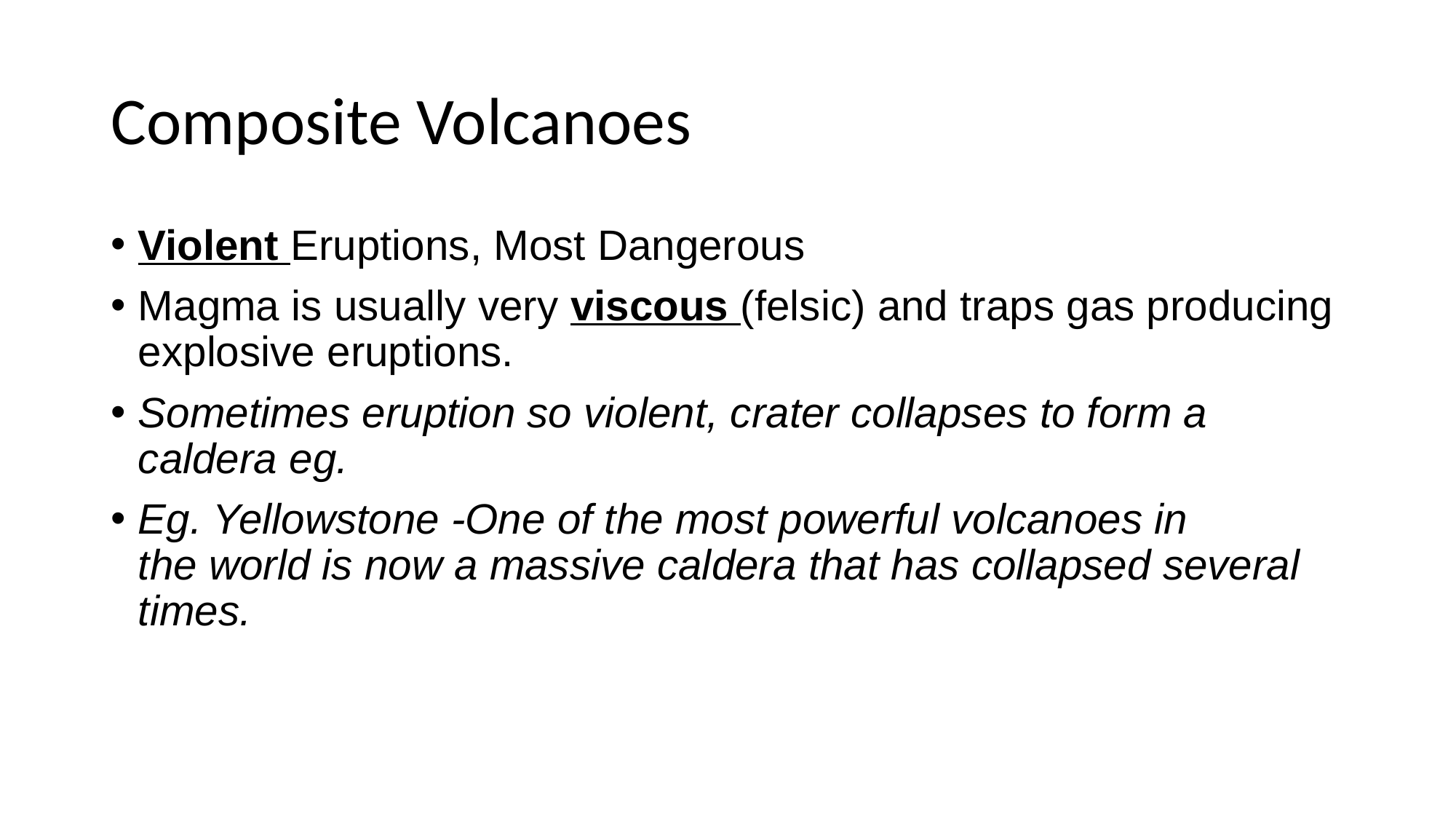

# Composite Volcanoes
Violent Eruptions, Most Dangerous
Magma is usually very viscous (felsic) and traps gas producing explosive eruptions.
Sometimes eruption so violent, crater collapses to form a caldera eg.
Eg. Yellowstone -One of the most powerful volcanoes in the world is now a massive caldera that has collapsed several times.